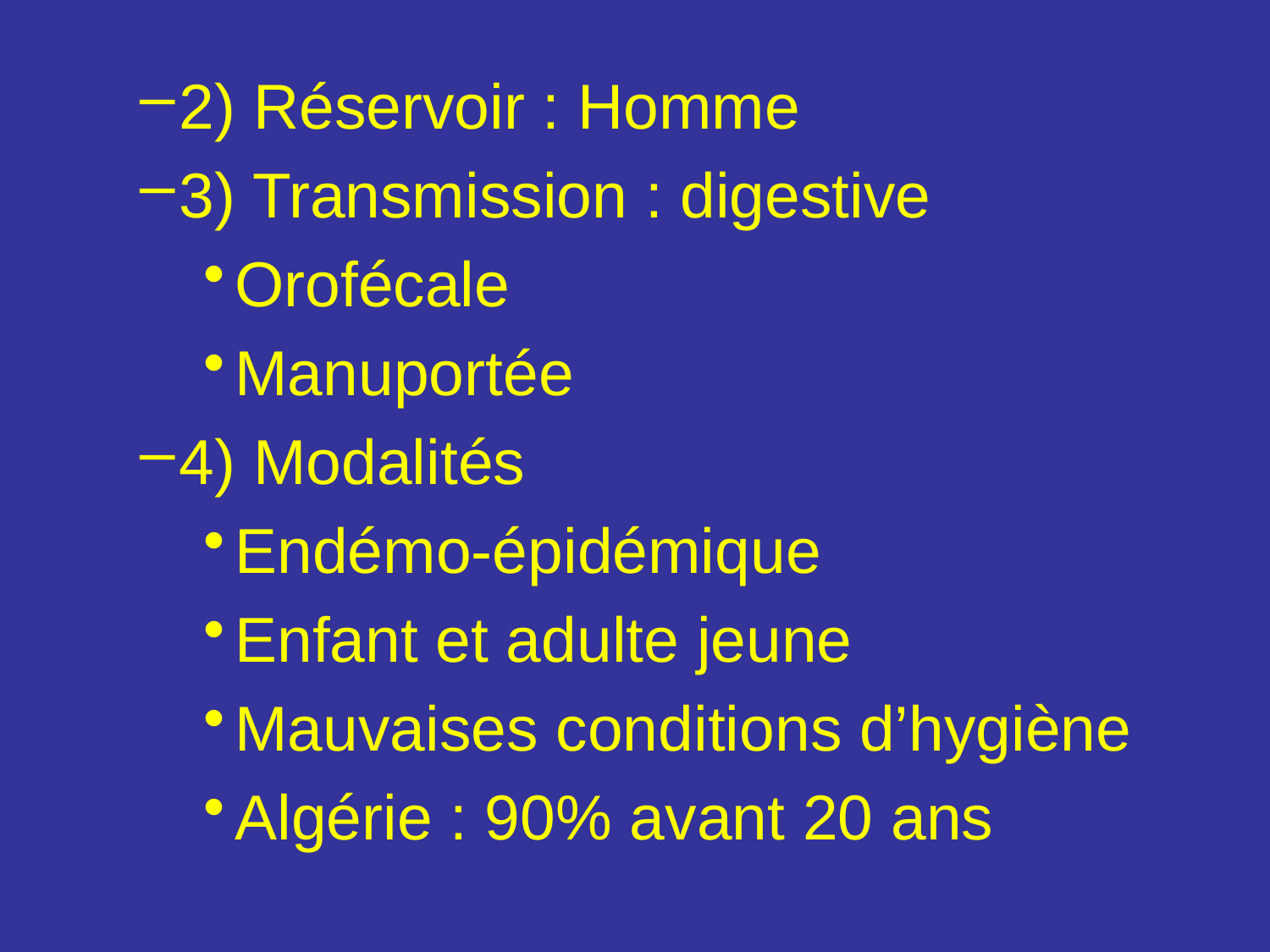

2) Réservoir : Homme
3) Transmission : digestive
Orofécale
Manuportée
4) Modalités
Endémo-épidémique
Enfant et adulte jeune
Mauvaises conditions d’hygiène
Algérie : 90% avant 20 ans